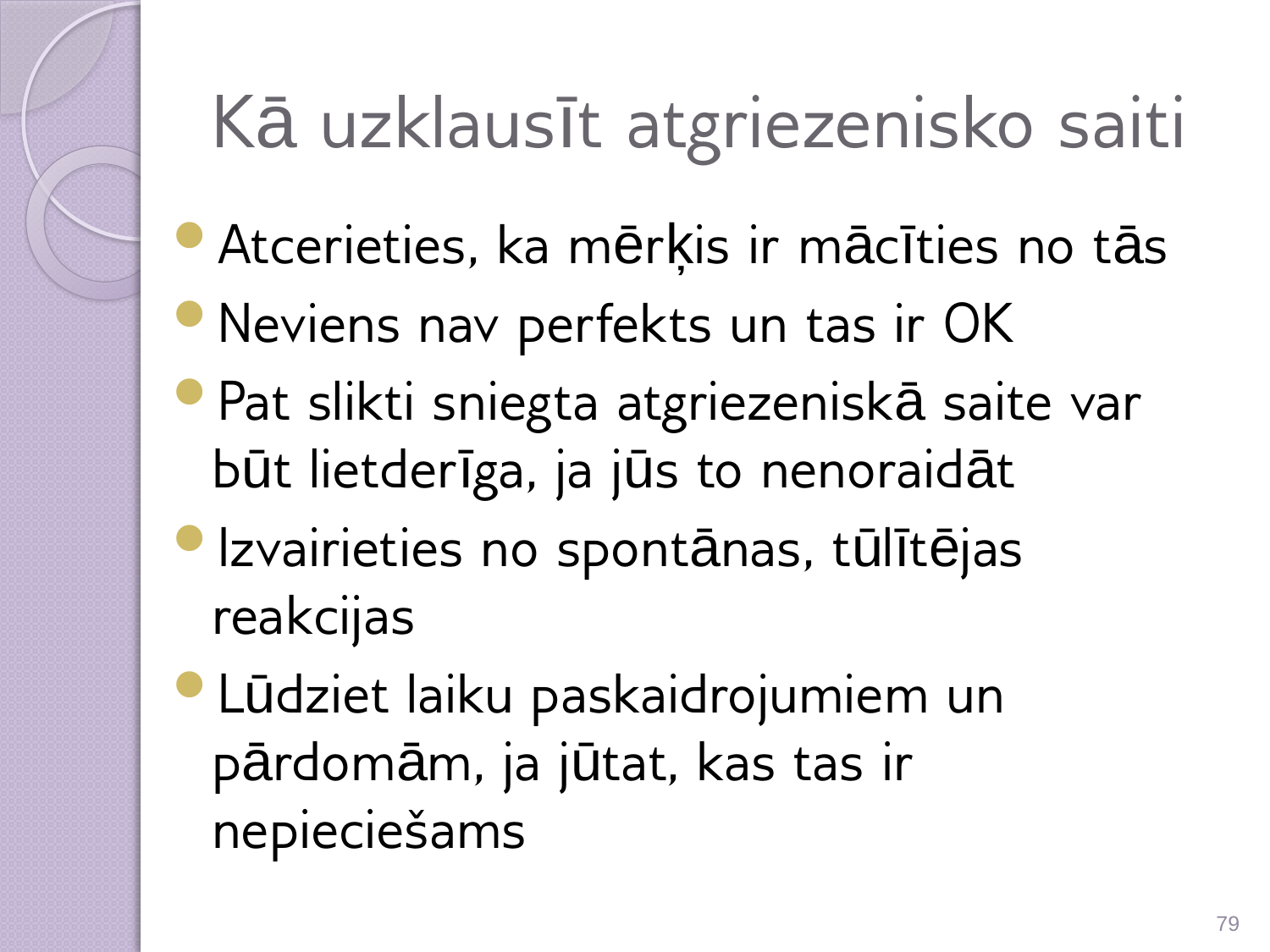

# Kā uzklausīt atgriezenisko saiti
Atcerieties, ka mērķis ir mācīties no tās
Neviens nav perfekts un tas ir OK
Pat slikti sniegta atgriezeniskā saite var būt lietderīga, ja jūs to nenoraidāt
Izvairieties no spontānas, tūlītējas reakcijas
Lūdziet laiku paskaidrojumiem un pārdomām, ja jūtat, kas tas ir nepieciešams
79